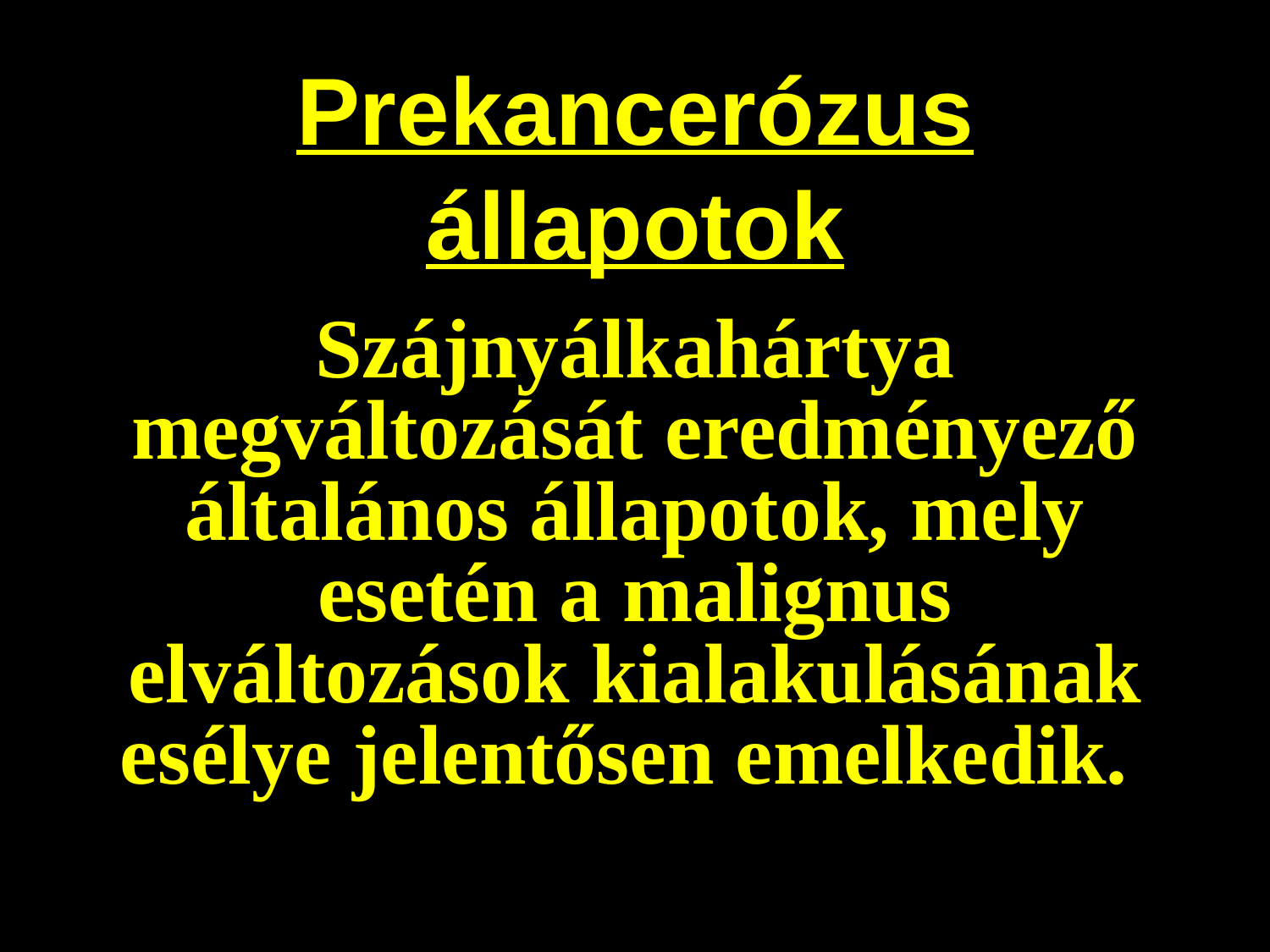

# Prekancerózus állapotok
Szájnyálkahártya megváltozását eredményező általános állapotok, mely esetén a malignus elváltozások kialakulásának esélye jelentősen emelkedik.